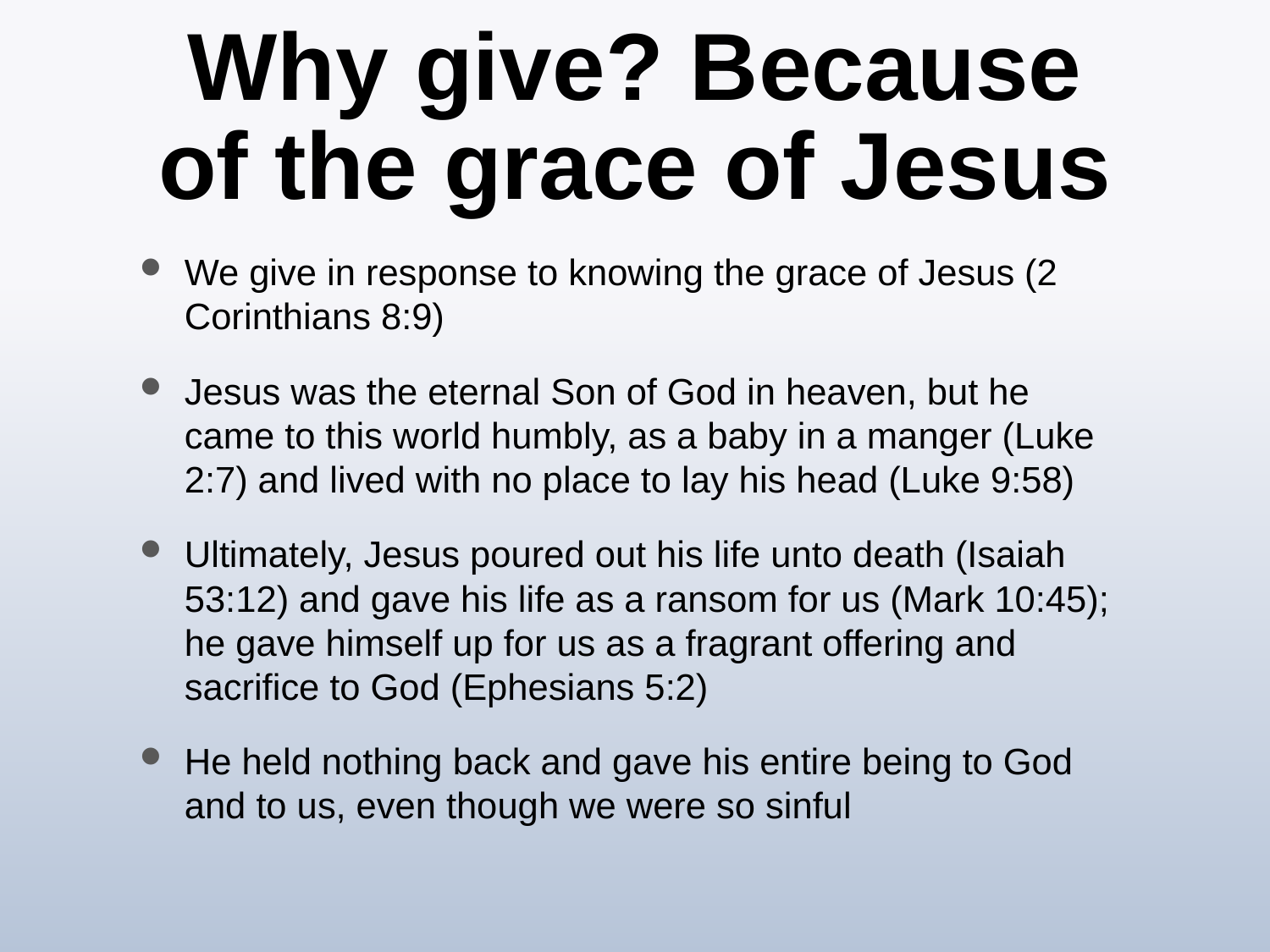

# Why give? Because of the grace of Jesus
We give in response to knowing the grace of Jesus (2 Corinthians 8:9)
Jesus was the eternal Son of God in heaven, but he came to this world humbly, as a baby in a manger (Luke 2:7) and lived with no place to lay his head (Luke 9:58)
Ultimately, Jesus poured out his life unto death (Isaiah 53:12) and gave his life as a ransom for us (Mark 10:45); he gave himself up for us as a fragrant offering and sacrifice to God (Ephesians 5:2)
He held nothing back and gave his entire being to God and to us, even though we were so sinful